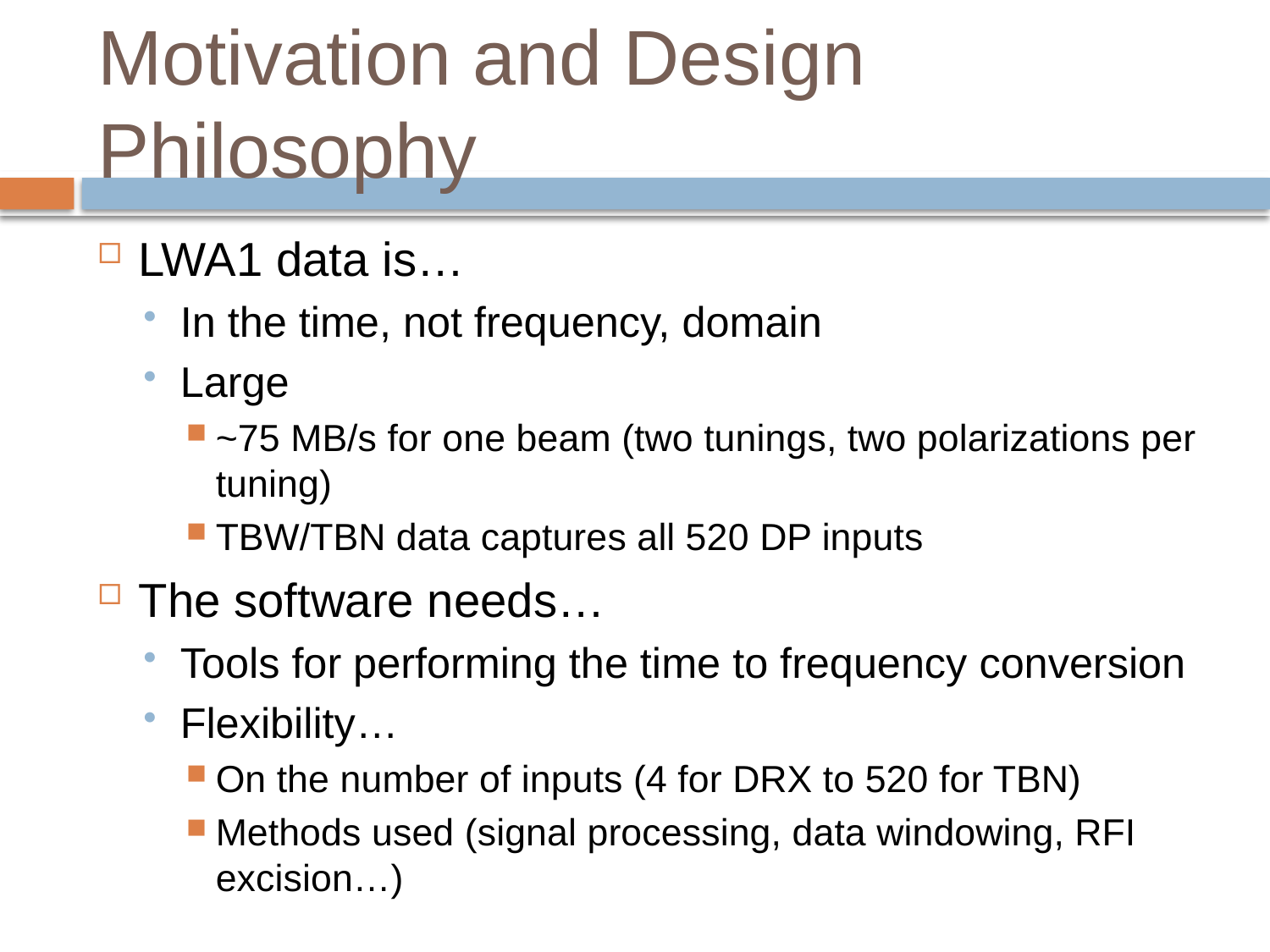

# Motivation and Design Philosophy
LWA1 data is…
In the time, not frequency, domain
Large
~75 MB/s for one beam (two tunings, two polarizations per tuning)
TBW/TBN data captures all 520 DP inputs
The software needs…
Tools for performing the time to frequency conversion
Flexibility…
On the number of inputs (4 for DRX to 520 for TBN)
Methods used (signal processing, data windowing, RFI excision…)